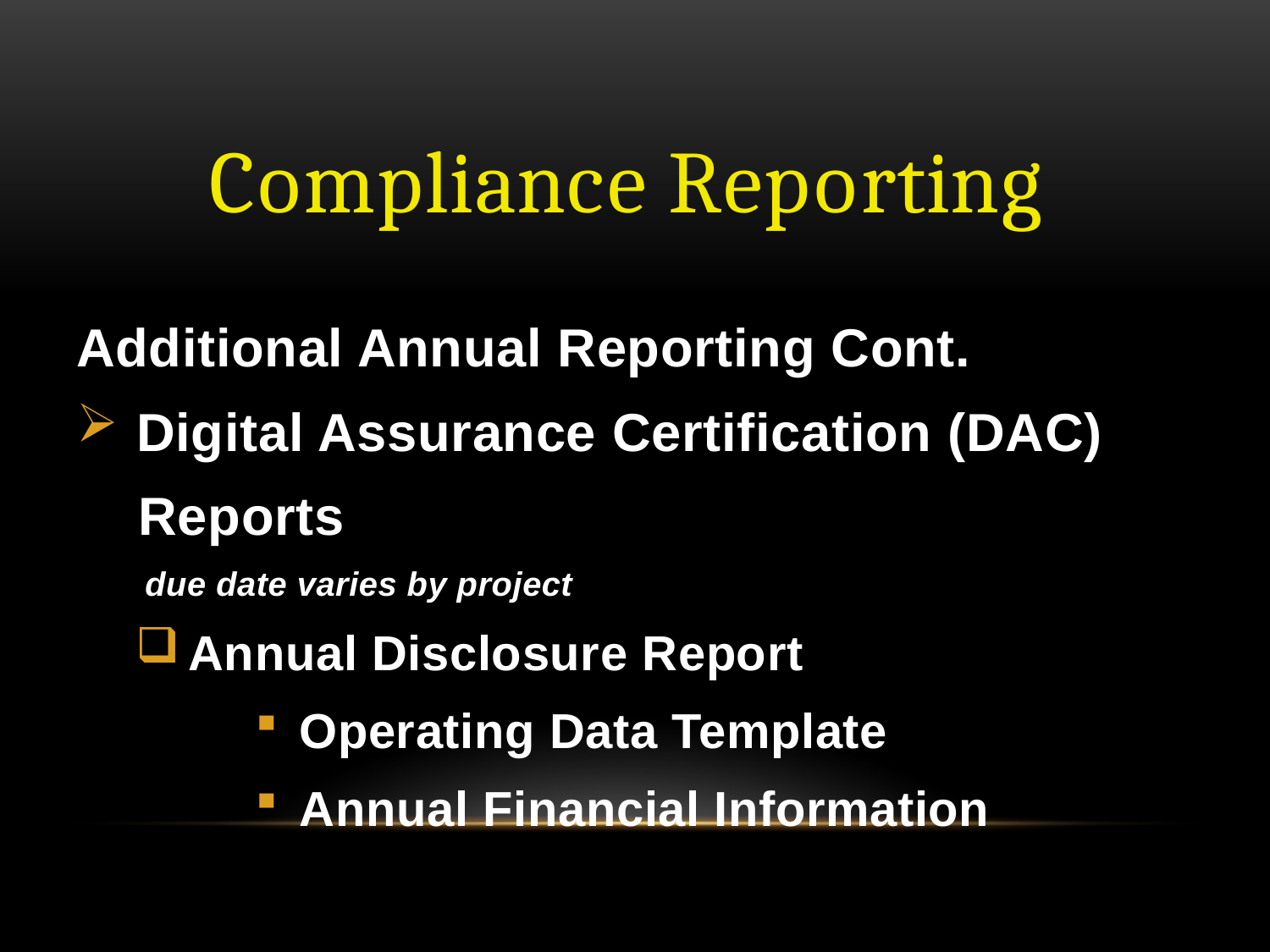

# Compliance Reporting

Additional Annual Reporting Cont.
 Digital Assurance Certification (DAC)
    Reports
       due date varies by project
 Annual Disclosure Report
 Operating Data Template
 Annual Financial Information